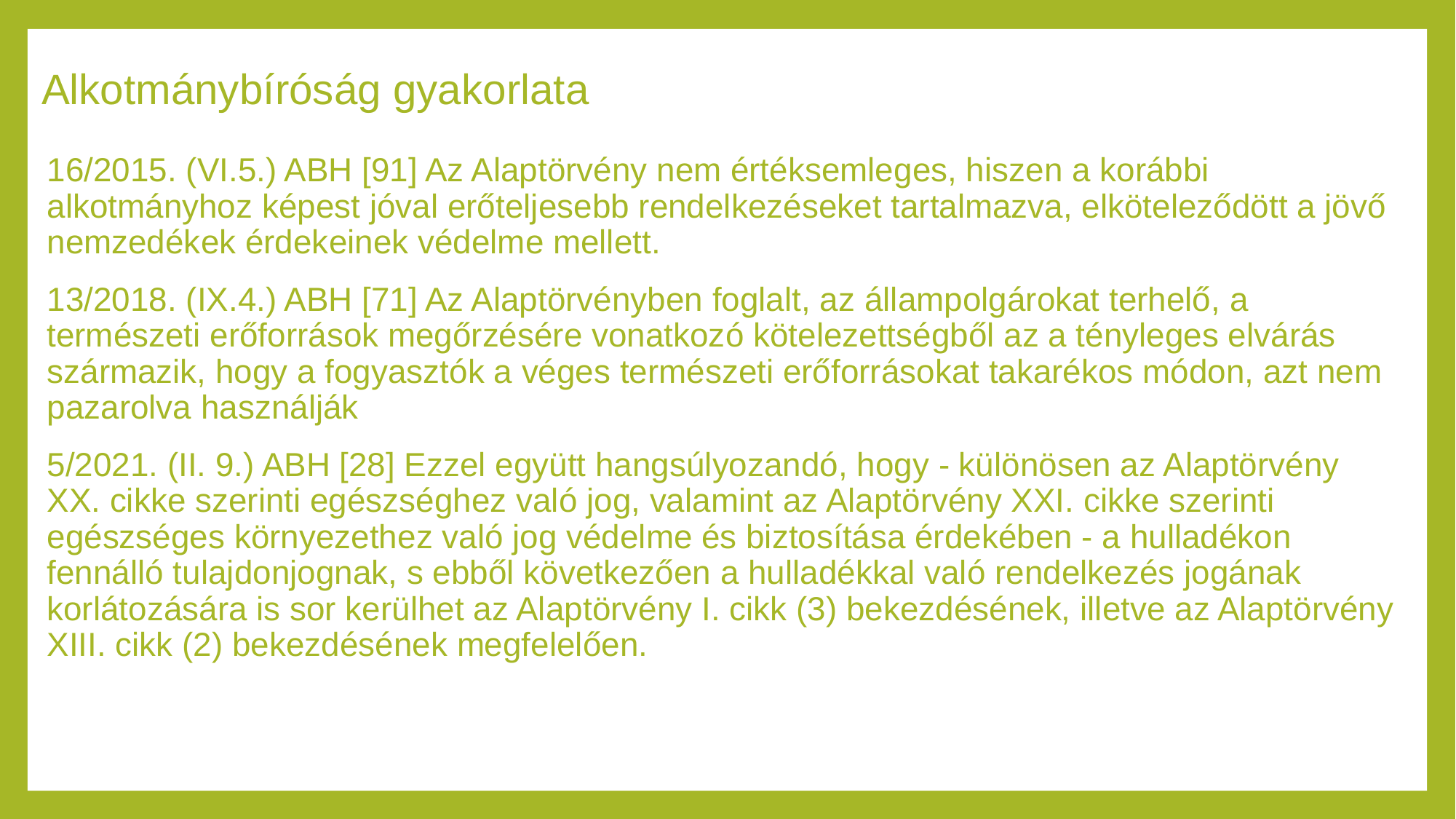

# Alkotmánybíróság gyakorlata
16/2015. (VI.5.) ABH [91] Az Alaptörvény nem értéksemleges, hiszen a korábbi alkotmányhoz képest jóval erőteljesebb rendelkezéseket tartalmazva, elköteleződött a jövő nemzedékek érdekeinek védelme mellett.
13/2018. (IX.4.) ABH [71] Az Alaptörvényben foglalt, az állampolgárokat terhelő, a természeti erőforrások megőrzésére vonatkozó kötelezettségből az a tényleges elvárás származik, hogy a fogyasztók a véges természeti erőforrásokat takarékos módon, azt nem pazarolva használják
5/2021. (II. 9.) ABH [28] Ezzel együtt hangsúlyozandó, hogy - különösen az Alaptörvény XX. cikke szerinti egészséghez való jog, valamint az Alaptörvény XXI. cikke szerinti egészséges környezethez való jog védelme és biztosítása érdekében - a hulladékon fennálló tulajdonjognak, s ebből következően a hulladékkal való rendelkezés jogának korlátozására is sor kerülhet az Alaptörvény I. cikk (3) bekezdésének, illetve az Alaptörvény XIII. cikk (2) bekezdésének megfelelően.